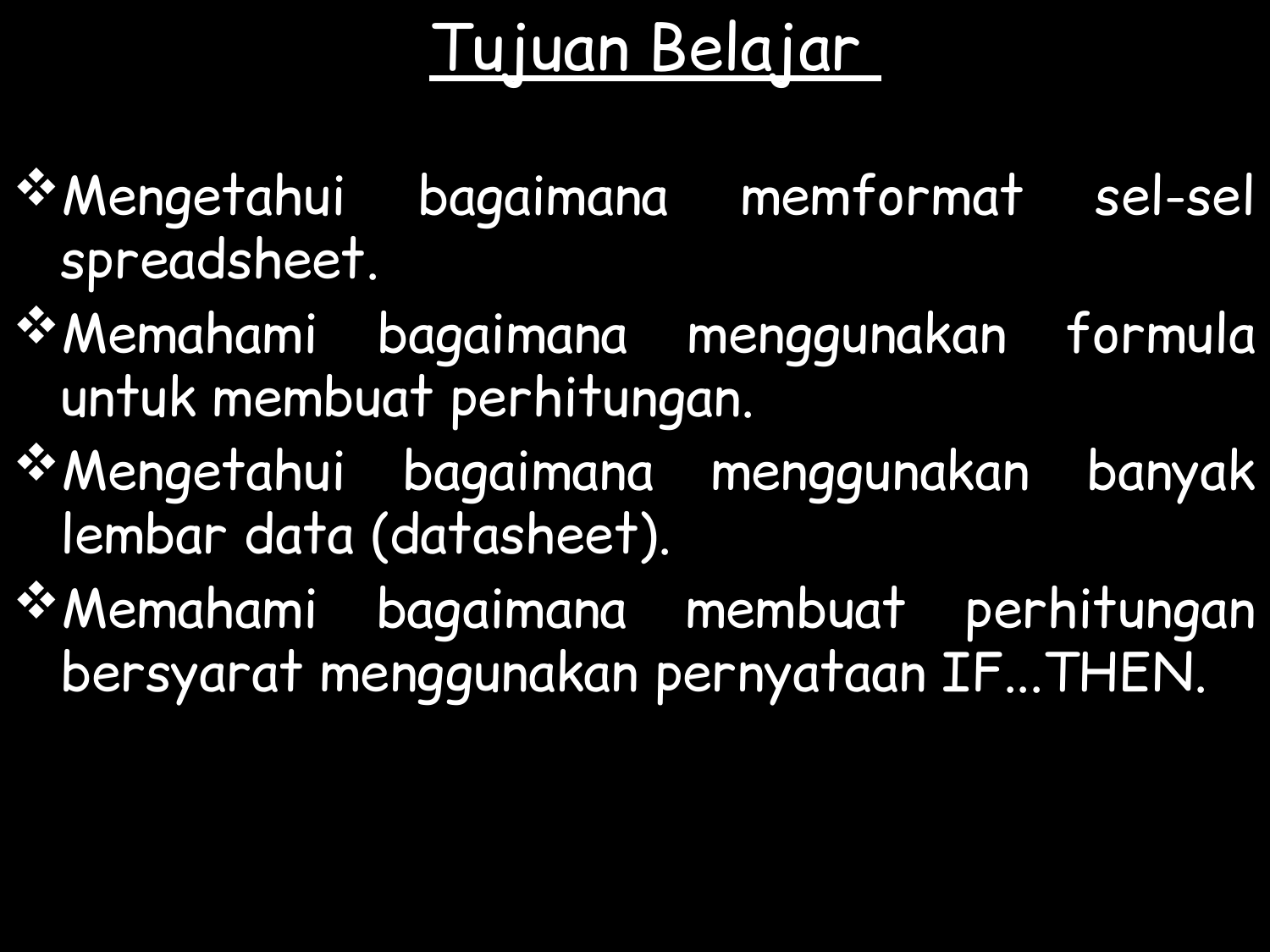

Tujuan Belajar

Mengetahui bagaimana memformat sel-sel spreadsheet.
Memahami bagaimana menggunakan formula untuk membuat perhitungan.
Mengetahui bagaimana menggunakan banyak lembar data (datasheet).
Memahami bagaimana membuat perhitungan bersyarat menggunakan pernyataan IF...THEN.